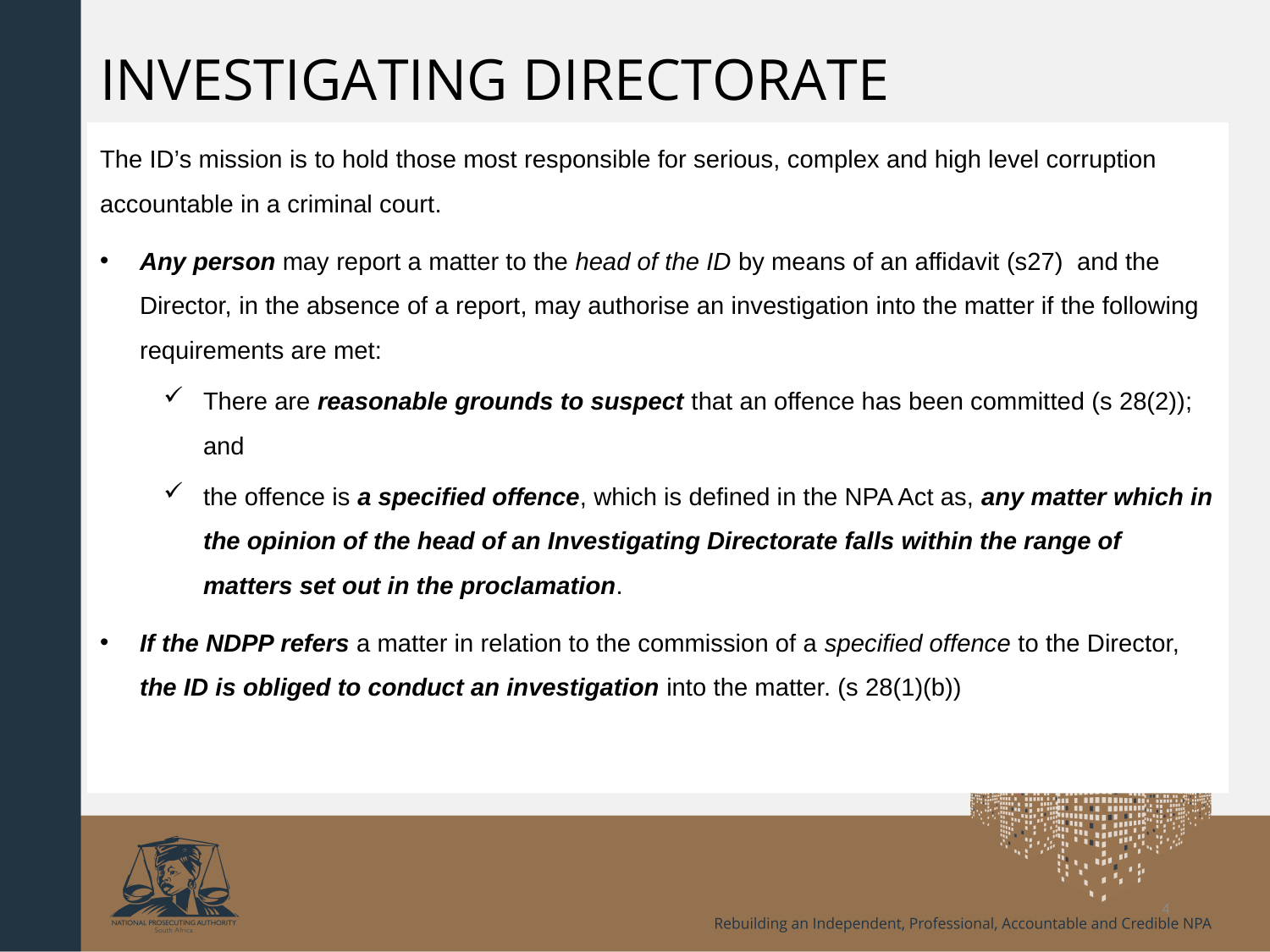

# INVESTIGATING DIRECTORATE
The ID’s mission is to hold those most responsible for serious, complex and high level corruption accountable in a criminal court.
Any person may report a matter to the head of the ID by means of an affidavit (s27)  and the Director, in the absence of a report, may authorise an investigation into the matter if the following requirements are met:
There are reasonable grounds to suspect that an offence has been committed (s 28(2)); and
the offence is a specified offence, which is defined in the NPA Act as, any matter which in the opinion of the head of an Investigating Directorate falls within the range of matters set out in the proclamation.
If the NDPP refers a matter in relation to the commission of a specified offence to the Director, the ID is obliged to conduct an investigation into the matter. (s 28(1)(b))
4